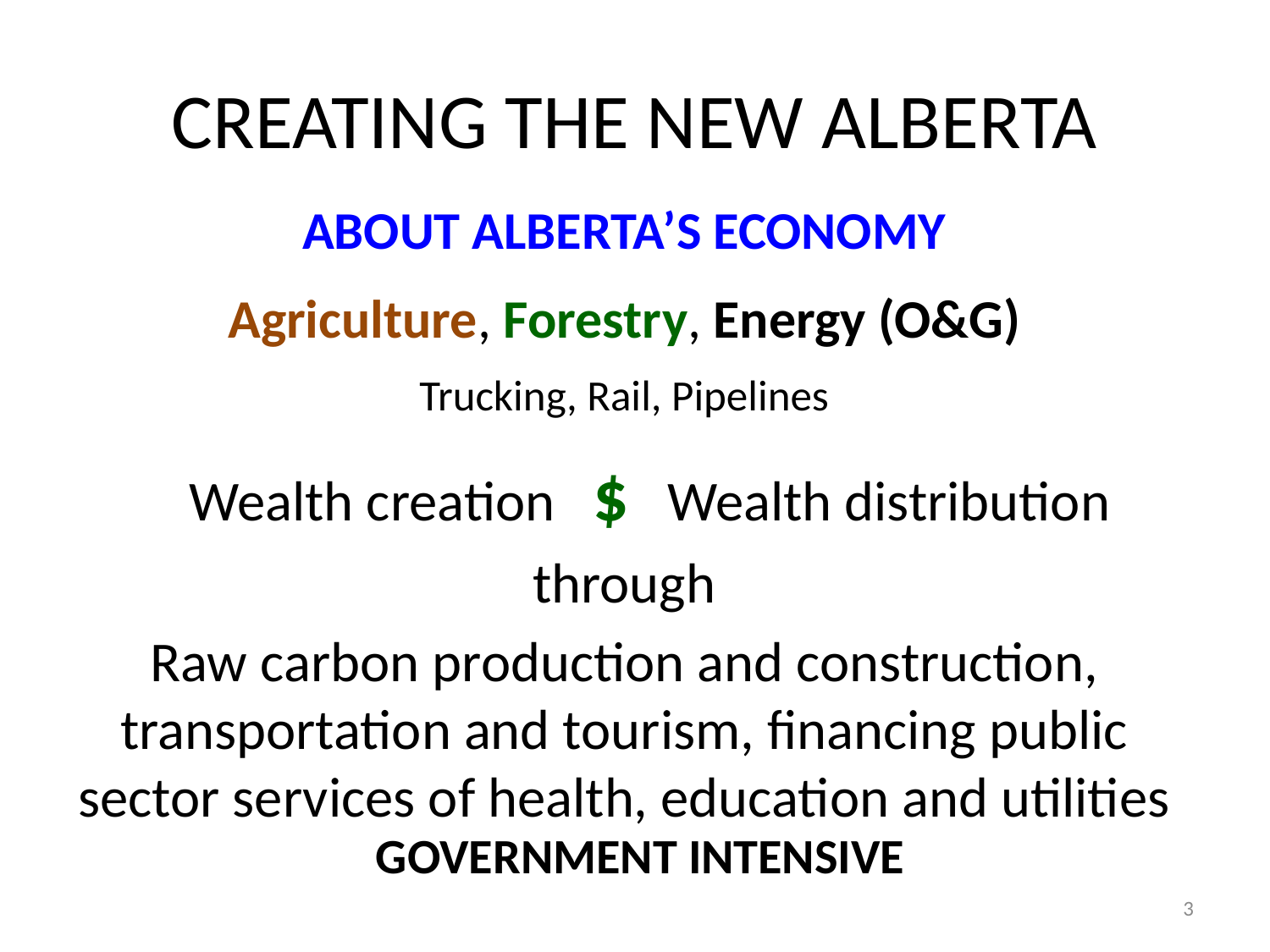

# CREATING THE NEW ALBERTA
ABOUT ALBERTA’S ECONOMY
Agriculture, Forestry, Energy (O&G)
Trucking, Rail, Pipelines
    Wealth creation   $   Wealth distribution
through
Raw carbon production and construction, transportation and tourism, financing public sector services of health, education and utilities

GOVERNMENT INTENSIVE
3